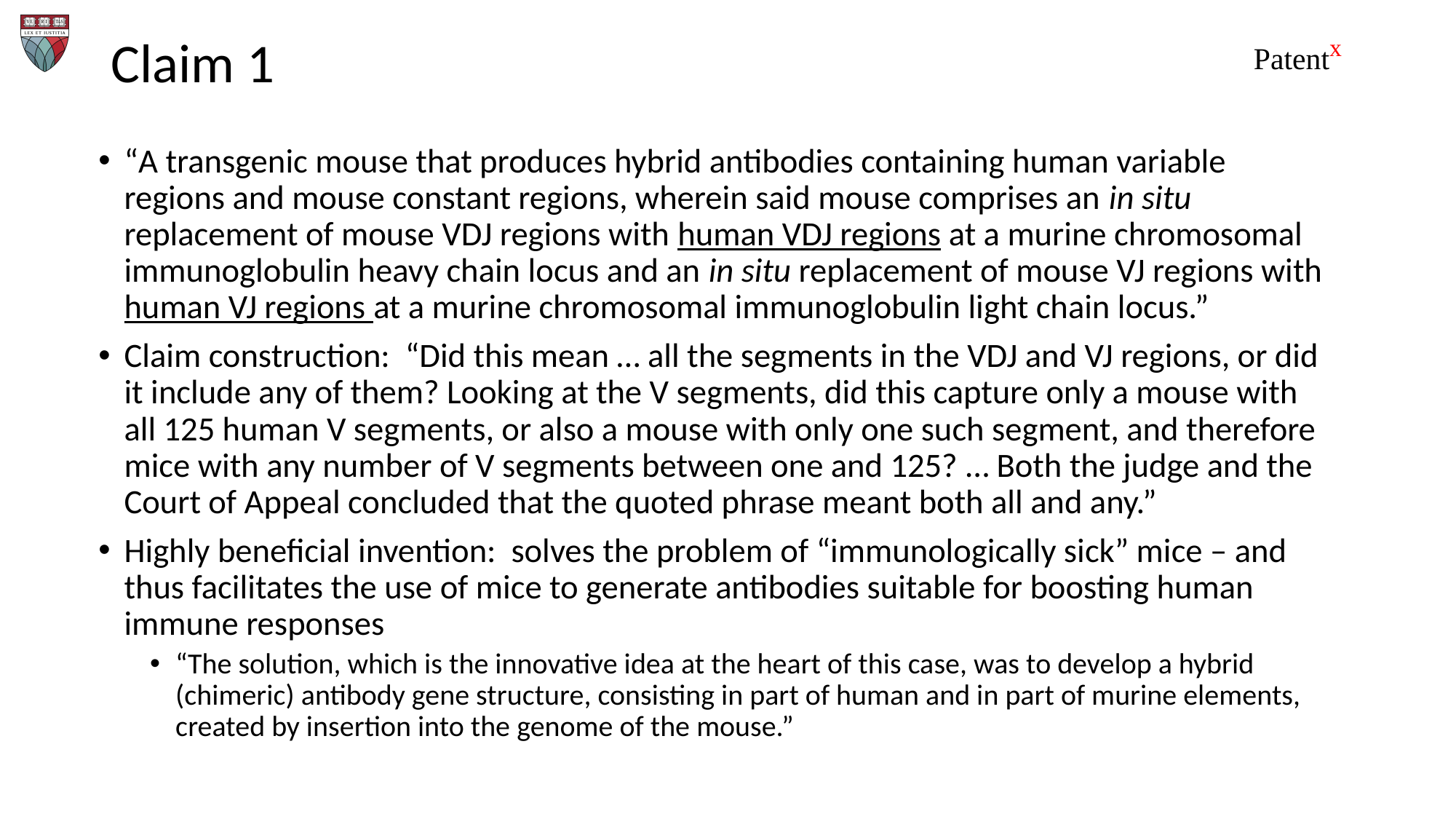

# Claim 1
“A transgenic mouse that produces hybrid antibodies containing human variable regions and mouse constant regions, wherein said mouse comprises an in situ replacement of mouse VDJ regions with human VDJ regions at a murine chromosomal immunoglobulin heavy chain locus and an in situ replacement of mouse VJ regions with human VJ regions at a murine chromosomal immunoglobulin light chain locus.”
Claim construction:  “Did this mean … all the segments in the VDJ and VJ regions, or did it include any of them? Looking at the V segments, did this capture only a mouse with all 125 human V segments, or also a mouse with only one such segment, and therefore mice with any number of V segments between one and 125? … Both the judge and the Court of Appeal concluded that the quoted phrase meant both all and any.”
Highly beneficial invention:  solves the problem of “immunologically sick” mice – and thus facilitates the use of mice to generate antibodies suitable for boosting human immune responses
“The solution, which is the innovative idea at the heart of this case, was to develop a hybrid (chimeric) antibody gene structure, consisting in part of human and in part of murine elements, created by insertion into the genome of the mouse.”